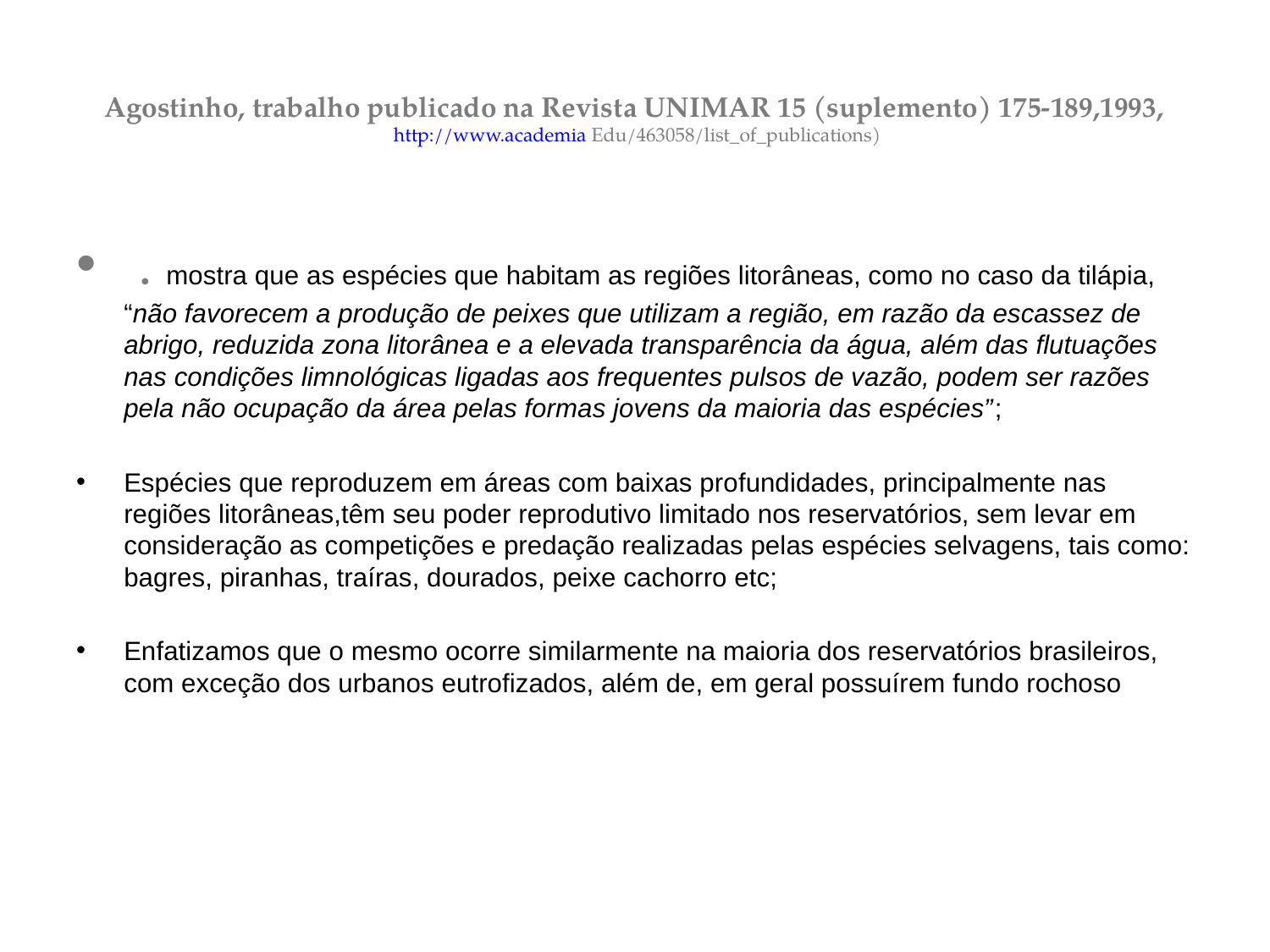

# Agostinho, trabalho publicado na Revista UNIMAR 15 (suplemento) 175-189,1993,  http://www.academia Edu/463058/list_of_publications)
 . mostra que as espécies que habitam as regiões litorâneas, como no caso da tilápia, “não favorecem a produção de peixes que utilizam a região, em razão da escassez de abrigo, reduzida zona litorânea e a elevada transparência da água, além das flutuações nas condições limnológicas ligadas aos frequentes pulsos de vazão, podem ser razões pela não ocupação da área pelas formas jovens da maioria das espécies”;

Espécies que reproduzem em áreas com baixas profundidades, principalmente nas regiões litorâneas,têm seu poder reprodutivo limitado nos reservatórios, sem levar em consideração as competições e predação realizadas pelas espécies selvagens, tais como: bagres, piranhas, traíras, dourados, peixe cachorro etc;

Enfatizamos que o mesmo ocorre similarmente na maioria dos reservatórios brasileiros, com exceção dos urbanos eutrofizados, além de, em geral possuírem fundo rochoso